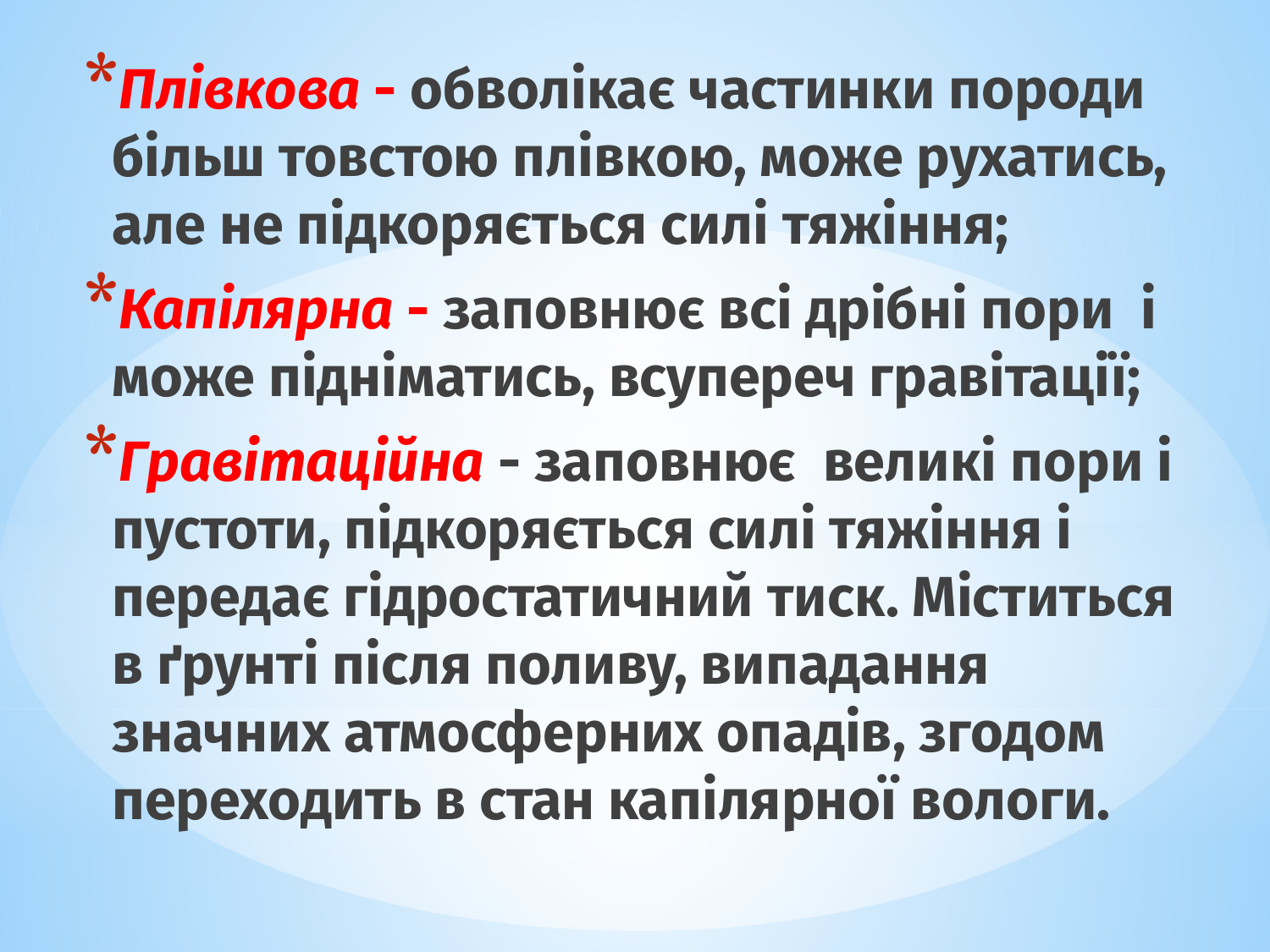

Плівкова - обволікає частинки породи більш товстою плівкою, може рухатись, але не підкоряється силі тяжіння;
Капілярна - заповнює всі дрібні пори  і може підніматись, всупереч гравітації;
Гравітаційна - заповнює  великі пори і пустоти, підкоряється силі тяжіння і передає гідростатичний тиск. Міститься в ґрунті після поливу, випадання значних атмосферних опадів, згодом переходить в стан капілярної вологи.